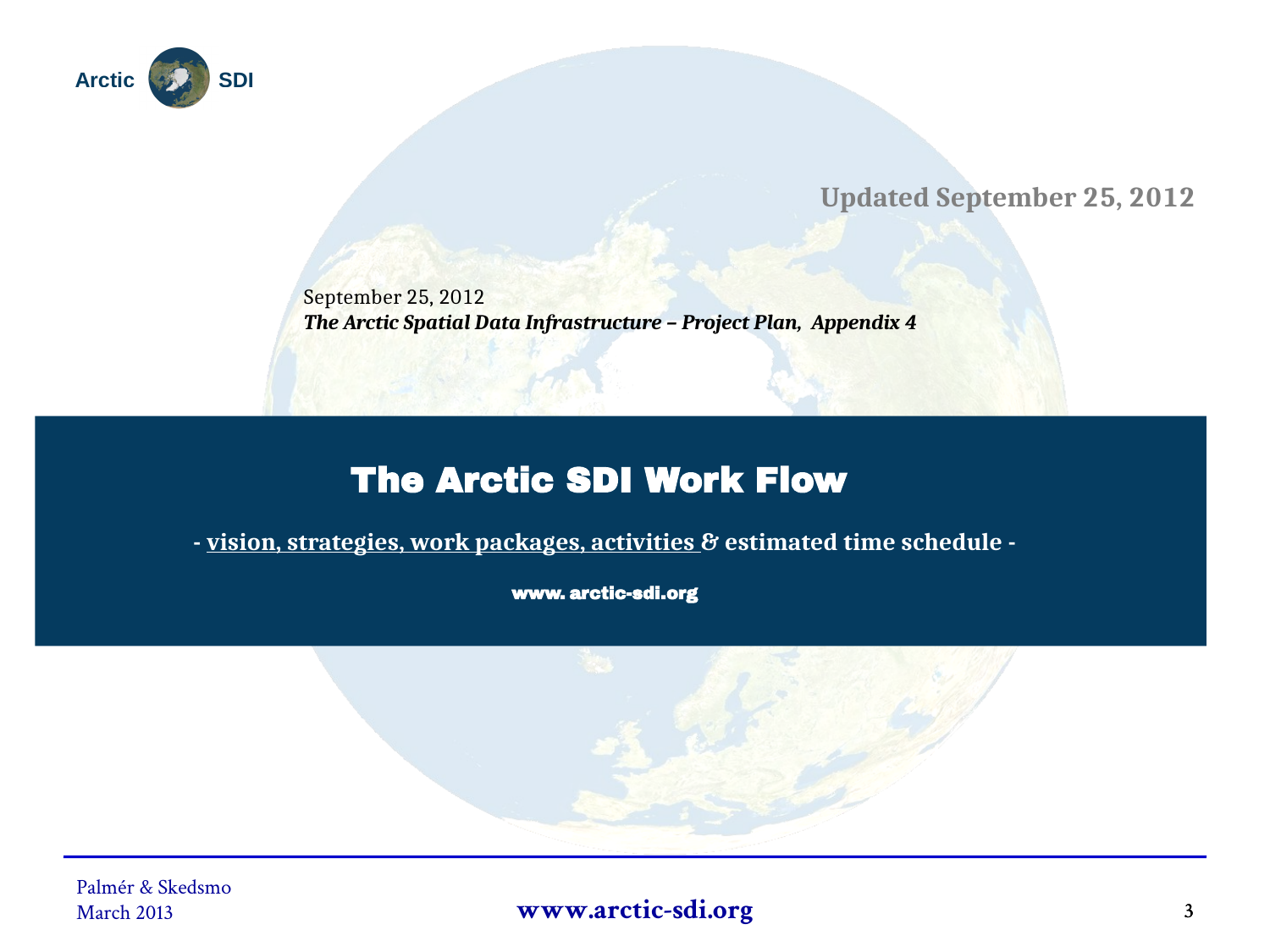

Updated September 25, 2012
September 25, 2012
The Arctic Spatial Data Infrastructure – Project Plan,  Appendix 4

The Arctic SDI Work Flow
- vision, strategies, work packages, activities & estimated time schedule -
www. arctic-sdi.org

Palmér & Skedsmo  March 2013
3
3
3
www.arctic-sdi.org